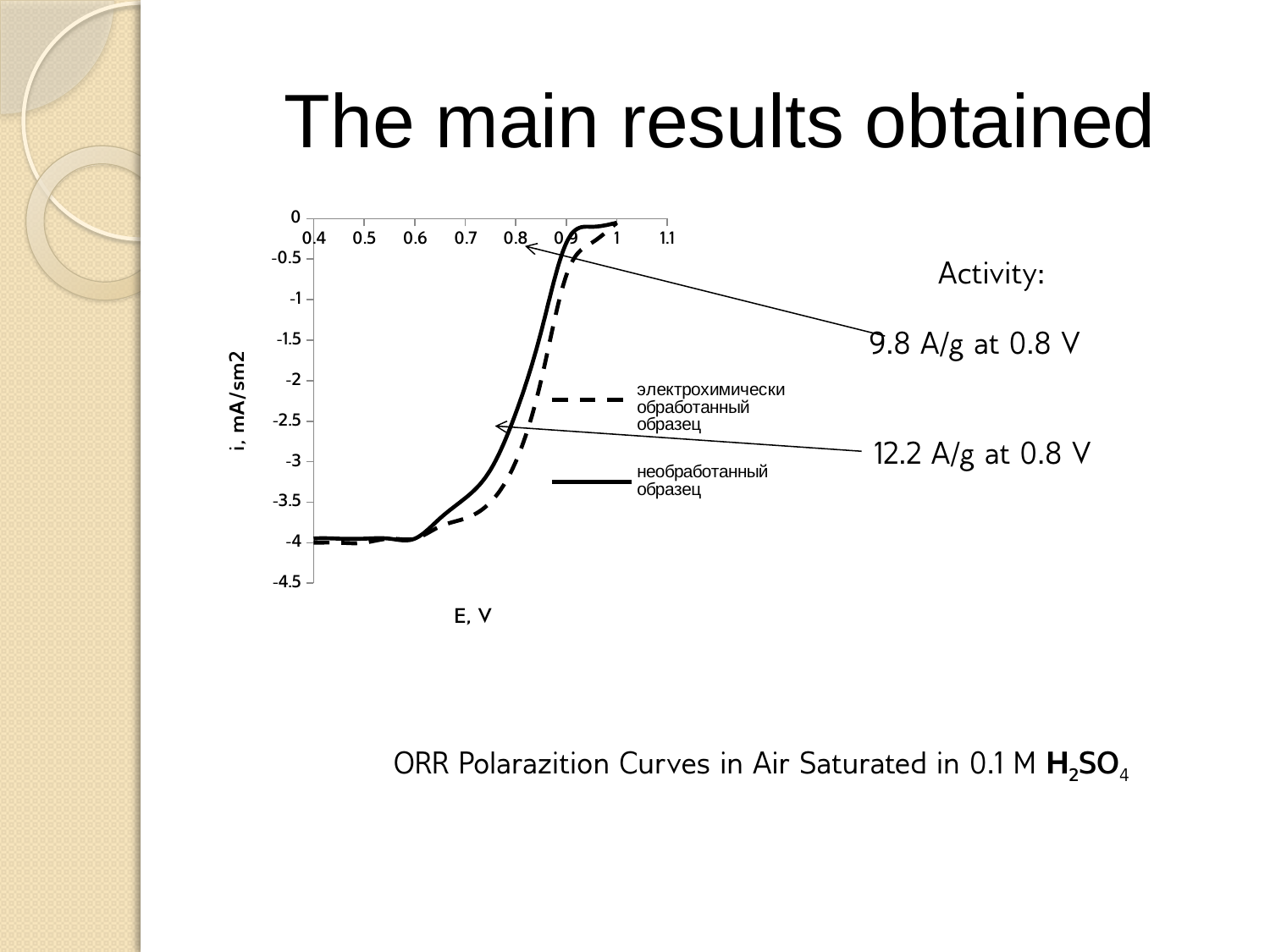

# The main results obtained

### Chart

| Category |  |  |
|---|---|---|
Activity:
9.8 A/g at 0.8 V
12.2 A/g at 0.8 V
ORR Polarazition Curves in Air Saturated in 0.1 M Н2SO4